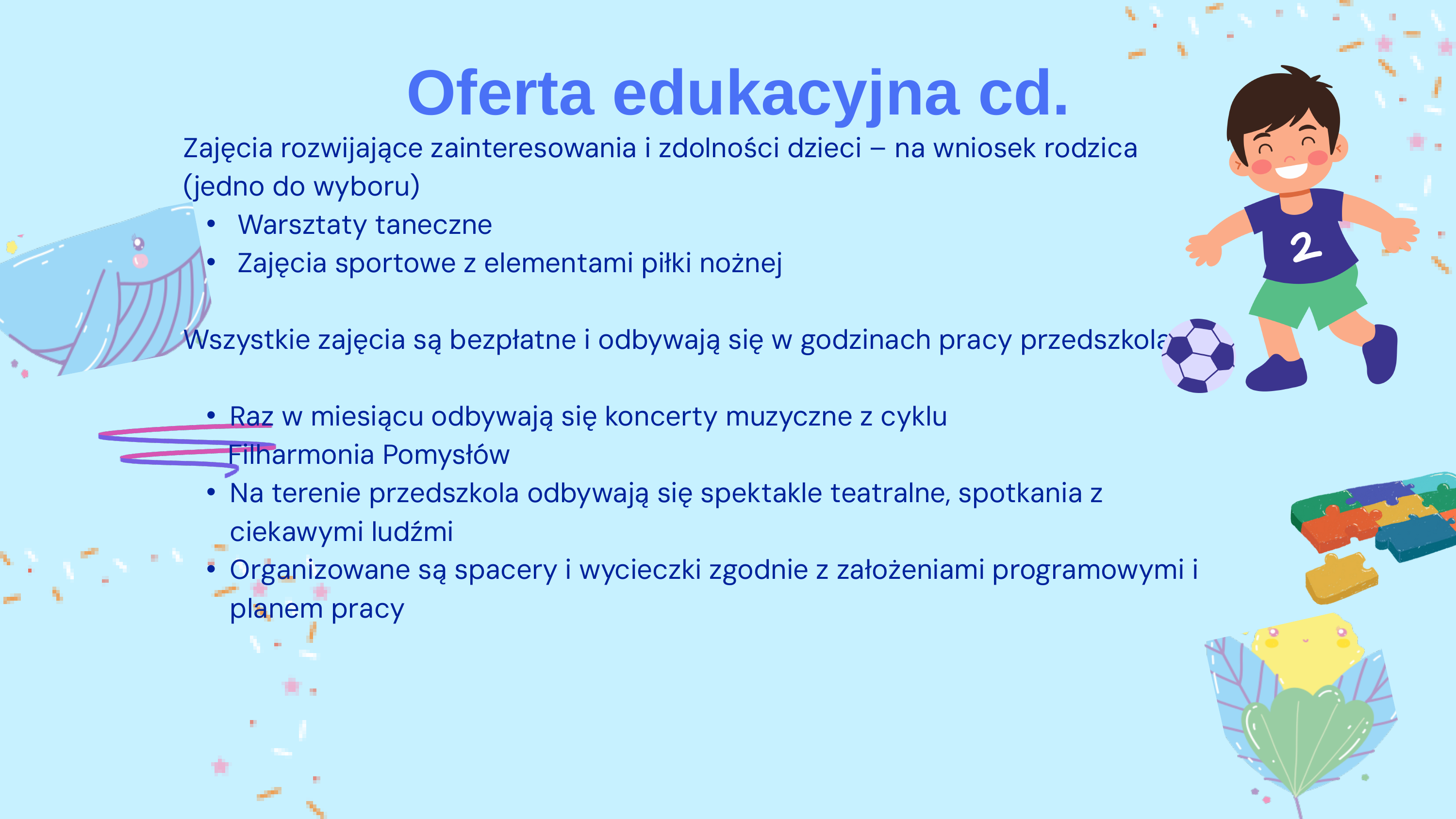

Oferta edukacyjna​ cd.

Zajęcia rozwijające zainteresowania i zdolności dzieci – na wniosek rodzica
(jedno do wyboru)​
 Warsztaty taneczne​
 Zajęcia sportowe z elementami piłki nożnej​

Wszystkie zajęcia są bezpłatne i odbywają się w godzinach pracy przedszkola​
​
Raz w miesiącu odbywają się koncerty muzyczne z cyklu
      Filharmonia Pomysłów​​
Na terenie przedszkola odbywają się spektakle teatralne, spotkania z ciekawymi ludźmi​​
Organizowane są spacery i wycieczki zgodnie z założeniami programowymi i planem pracy​
​